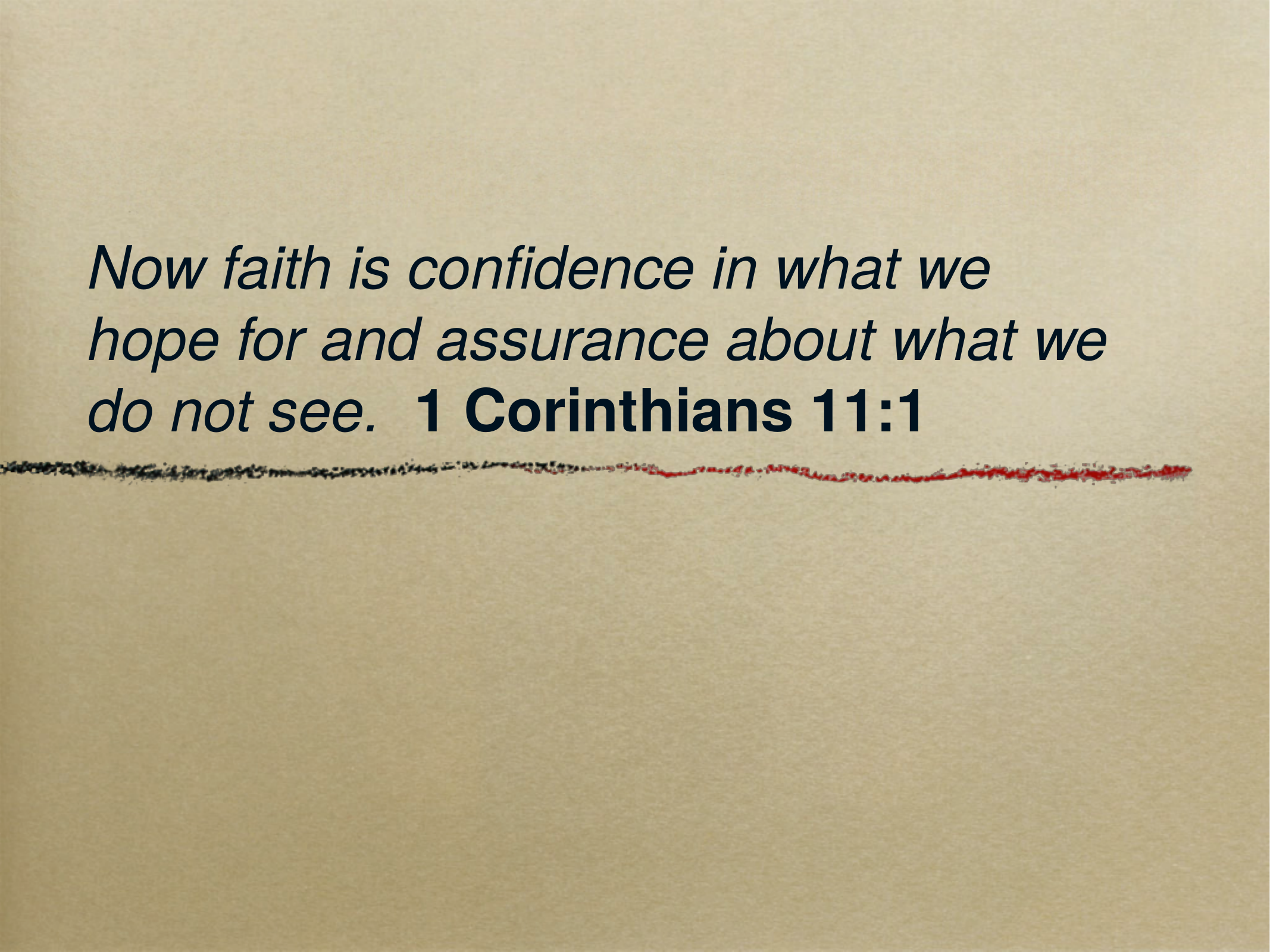

# Now faith is confidence in what we hope for and assurance about what we do not see.  1 Corinthians 11:1